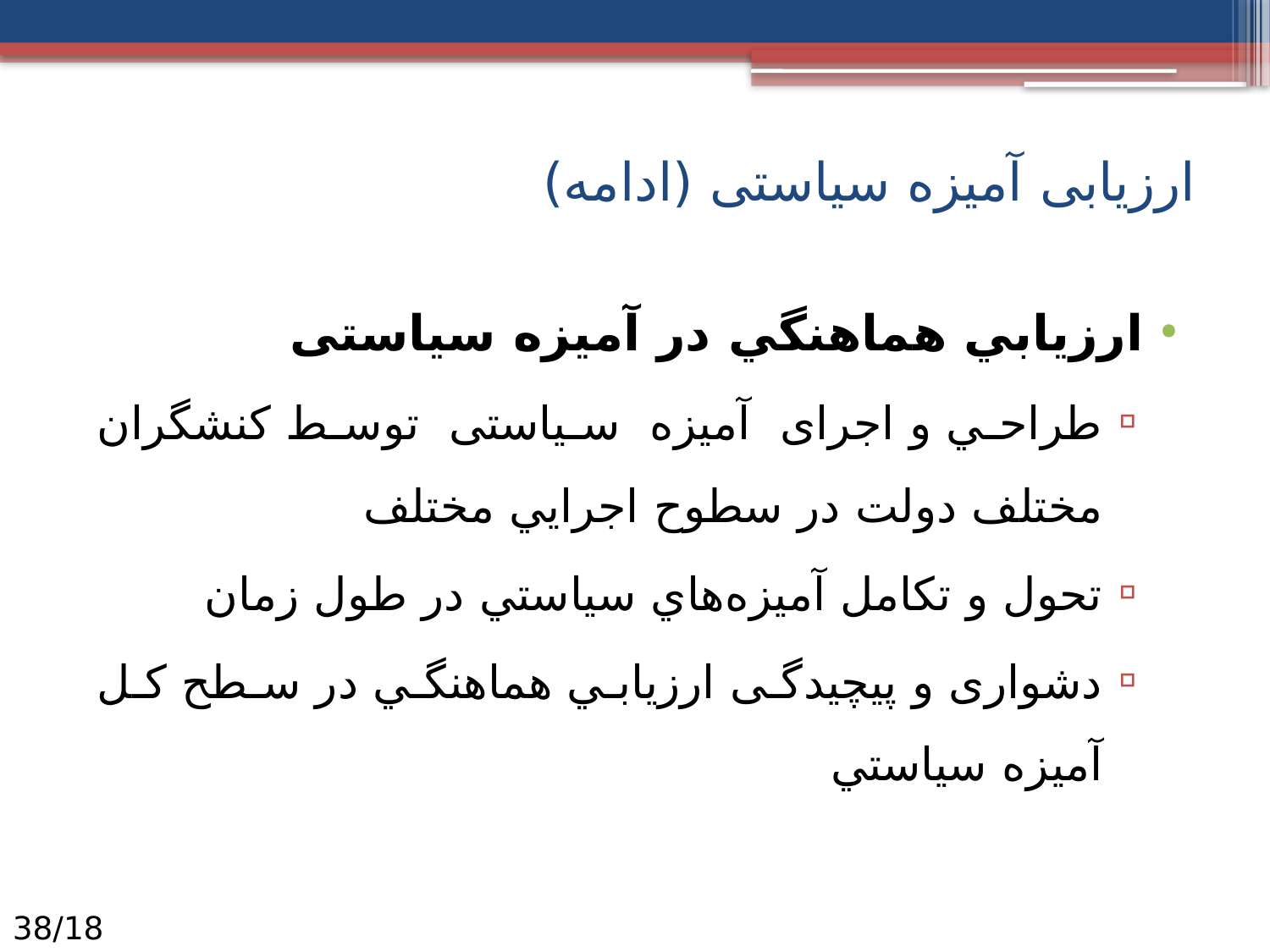

# ارزیابی آمیزه سیاستی (ادامه)
ارزيابي هماهنگي در آمیزه سیاستی
طراحي و اجرای آمیزه سیاستی توسط كنشگران مختلف دولت در سطوح اجرايي مختلف
تحول و تكامل آمیزه‌­هاي سياستي در طول زمان
دشواری و پيچيدگی ارزيابي هماهنگي در سطح كل آمیزه‌ سياستي
18/38